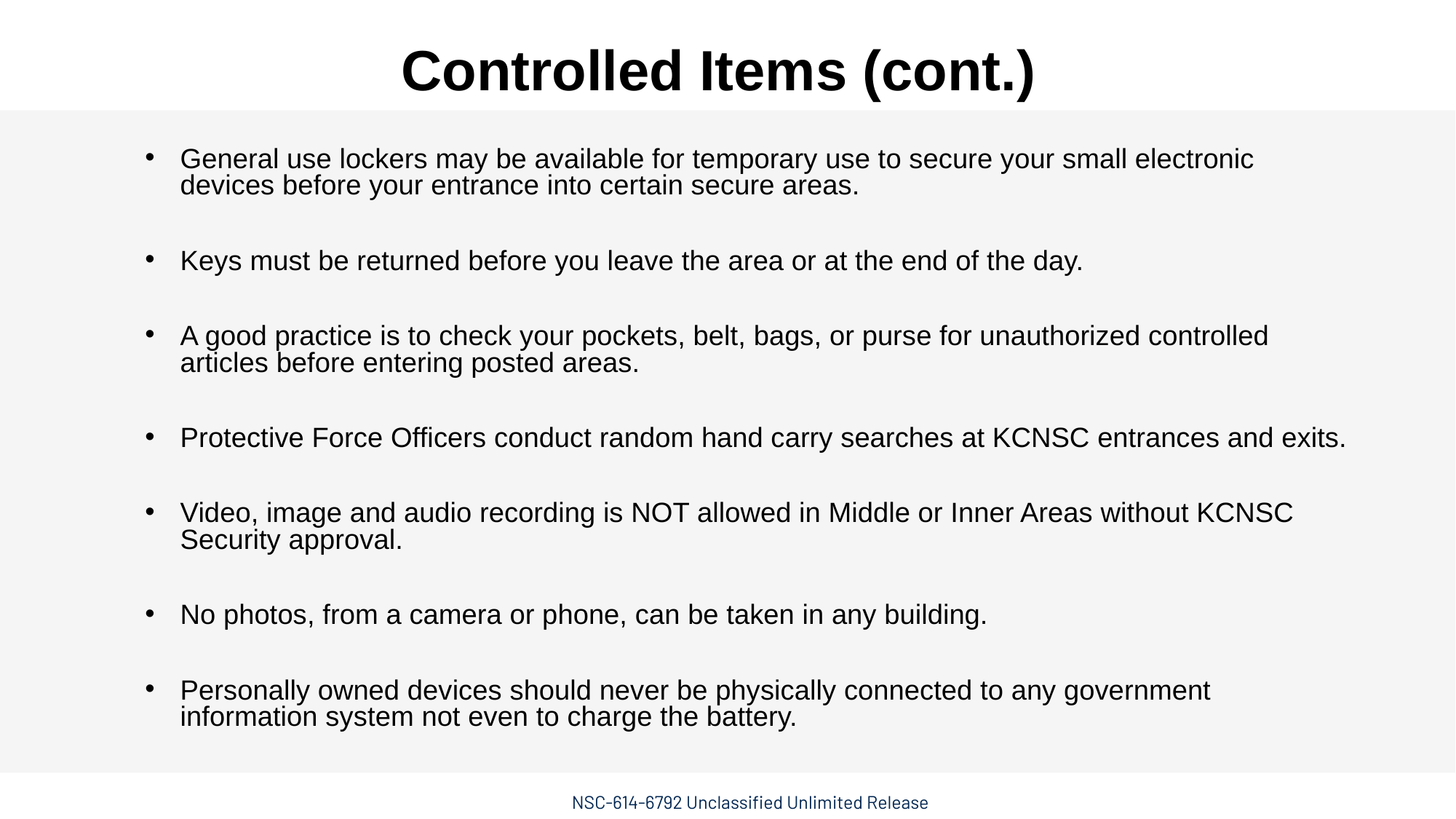

# Controlled Items (cont.)
General use lockers may be available for temporary use to secure your small electronic devices before your entrance into certain secure areas.

Keys must be returned before you leave the area or at the end of the day.

A good practice is to check your pockets, belt, bags, or purse for unauthorized controlled articles before entering posted areas.

Protective Force Officers conduct random hand carry searches at KCNSC entrances and exits.

Video, image and audio recording is NOT allowed in Middle or Inner Areas without KCNSC Security approval.

No photos, from a camera or phone, can be taken in any building.

Personally owned devices should never be physically connected to any government information system not even to charge the battery.

NSC-614-6792 Unclassified Unlimited Release